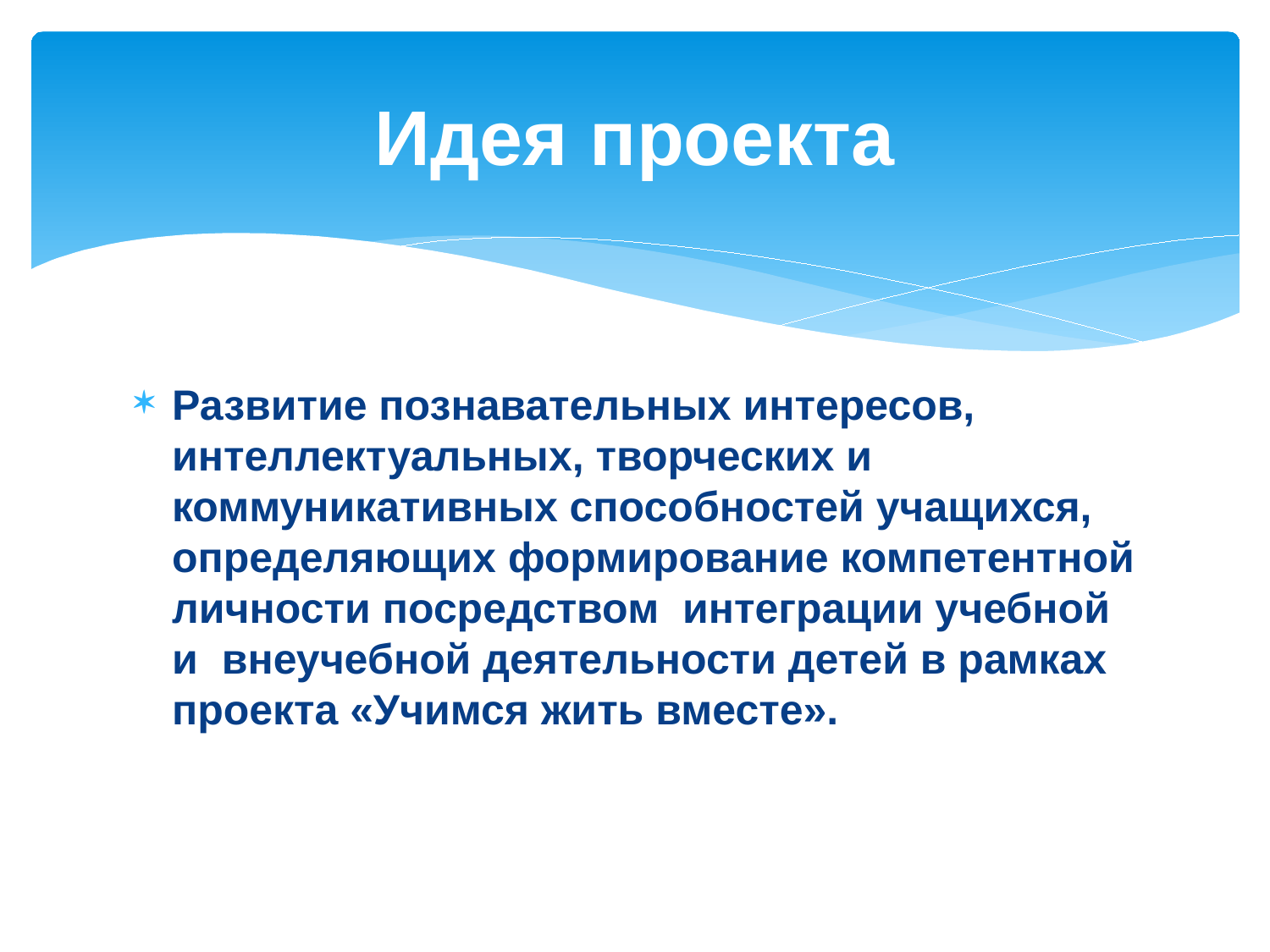

# Идея проекта
Развитие познавательных интересов, интеллектуальных, творческих и коммуникативных способностей учащихся, определяющих формирование компетентной личности посредством  интеграции учебной и  внеучебной деятельности детей в рамках проекта «Учимся жить вместе».